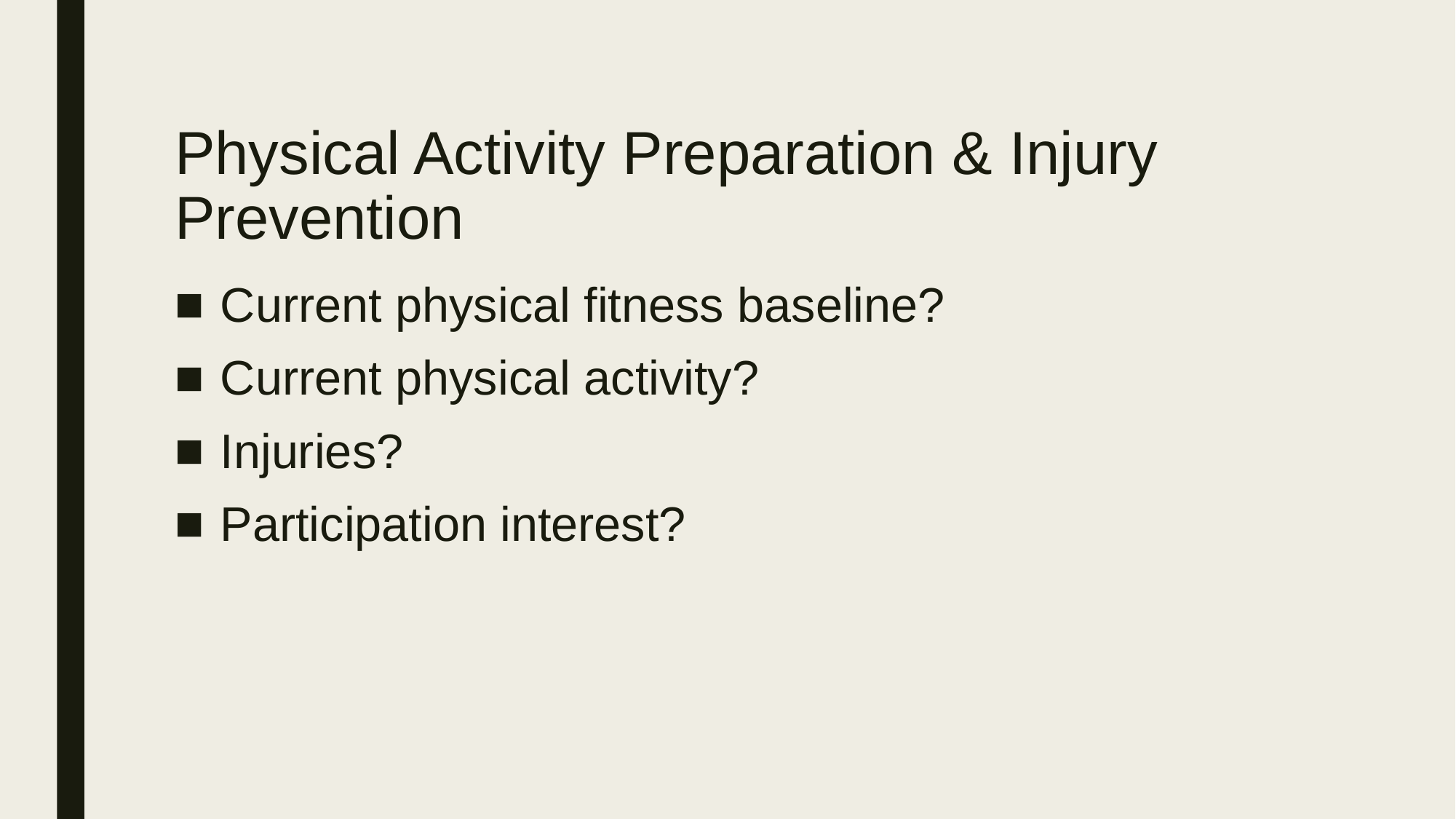

# Physical Activity Preparation & Injury Prevention
Current physical fitness baseline?
Current physical activity?
Injuries?
Participation interest?